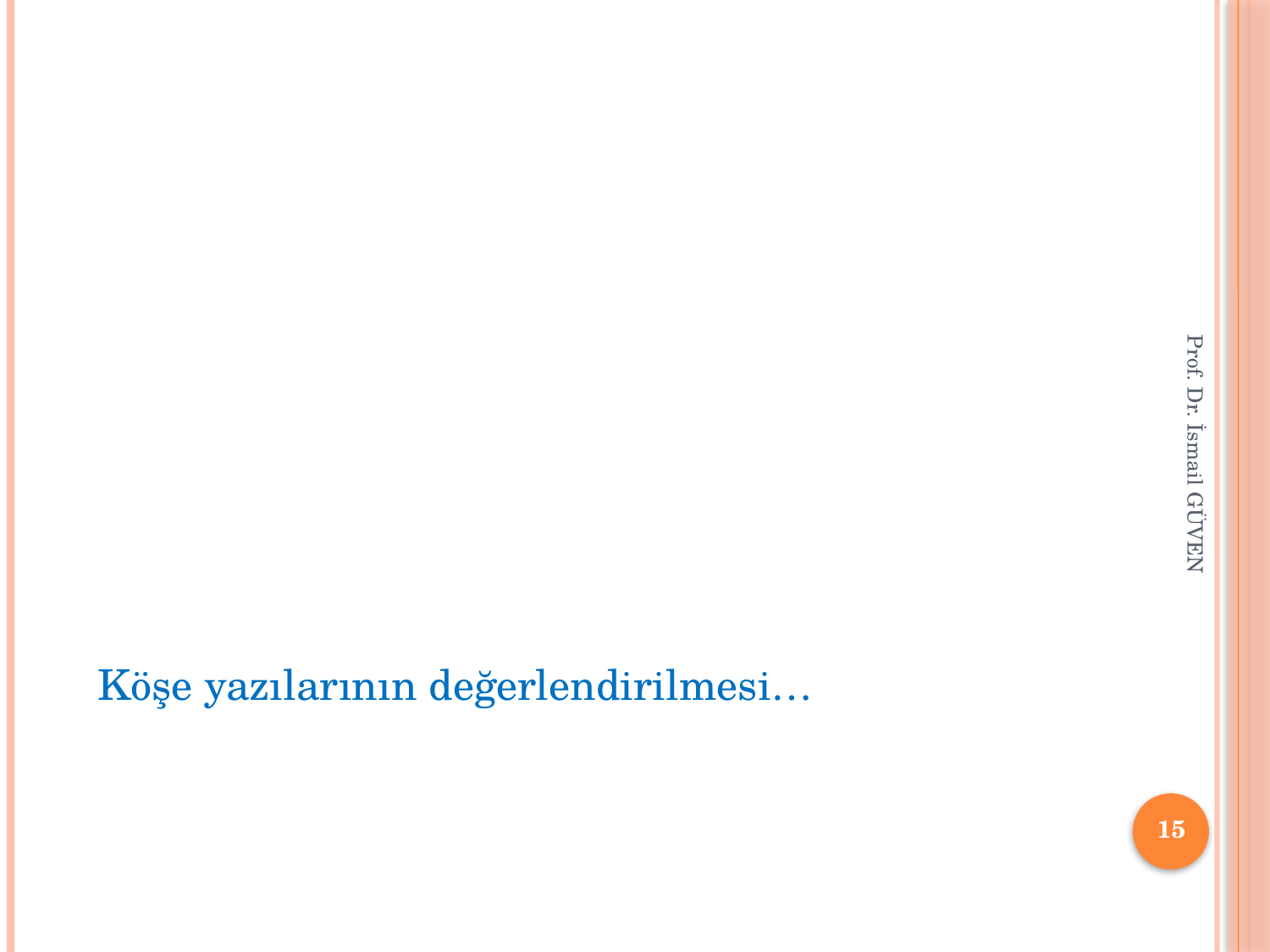

Prof. Dr. İsmail GÜVEN
Köşe yazılarının değerlendirilmesi…
15